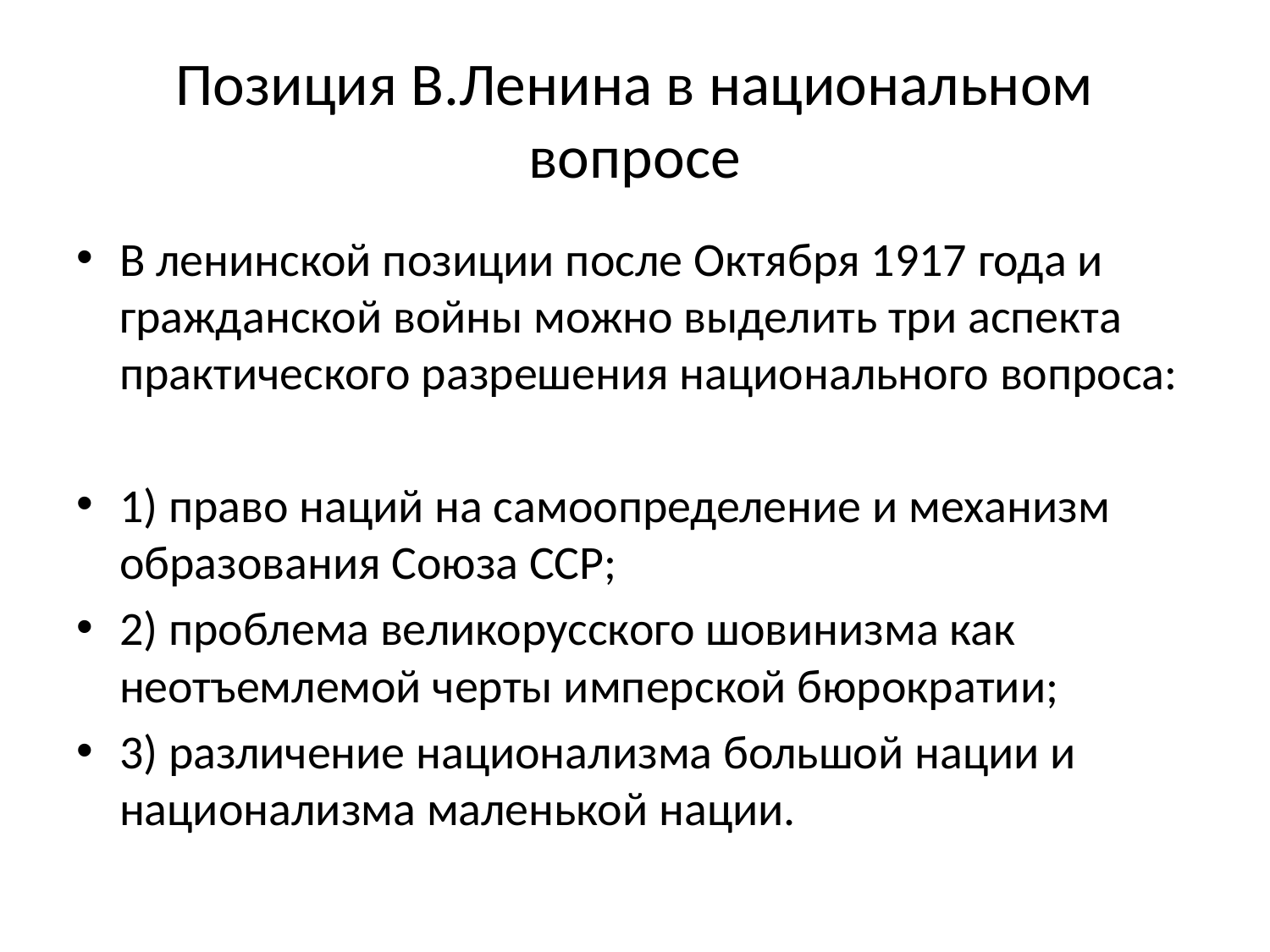

# Позиция В.Ленина в национальном вопросе
В ленинской позиции после Октября 1917 года и гражданской войны можно выделить три аспекта практического разрешения национального вопроса:

1) право наций на самоопределение и механизм образования Союза ССР;
2) проблема великорусского шовинизма как неотъемлемой черты имперской бюрократии;
3) различение национализма большой нации и национализма маленькой нации.